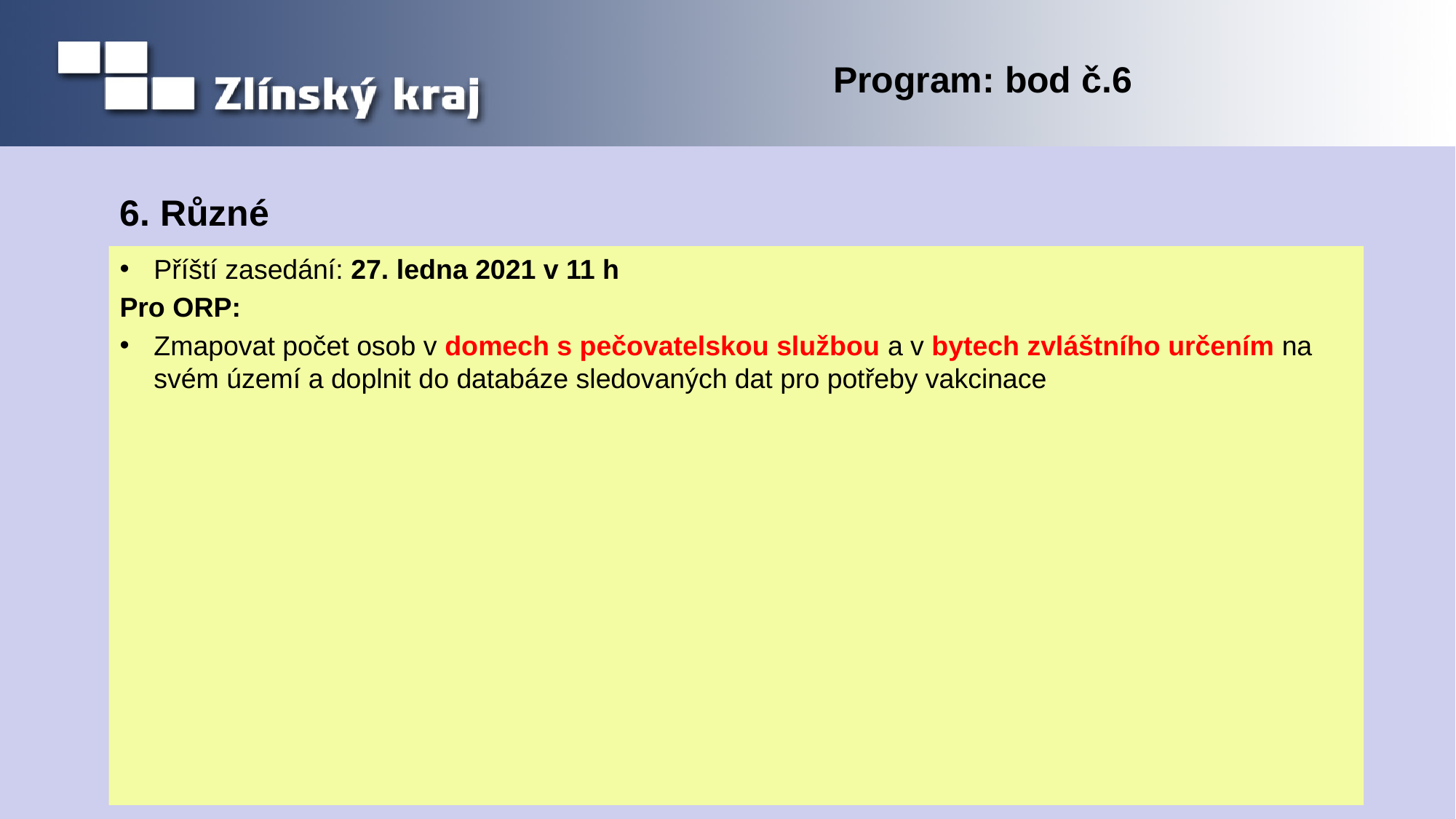

Program: bod č.6
# 6. Různé
Příští zasedání: 27. ledna 2021 v 11 h
Pro ORP:
Zmapovat počet osob v domech s pečovatelskou službou a v bytech zvláštního určením na svém území a doplnit do databáze sledovaných dat pro potřeby vakcinace